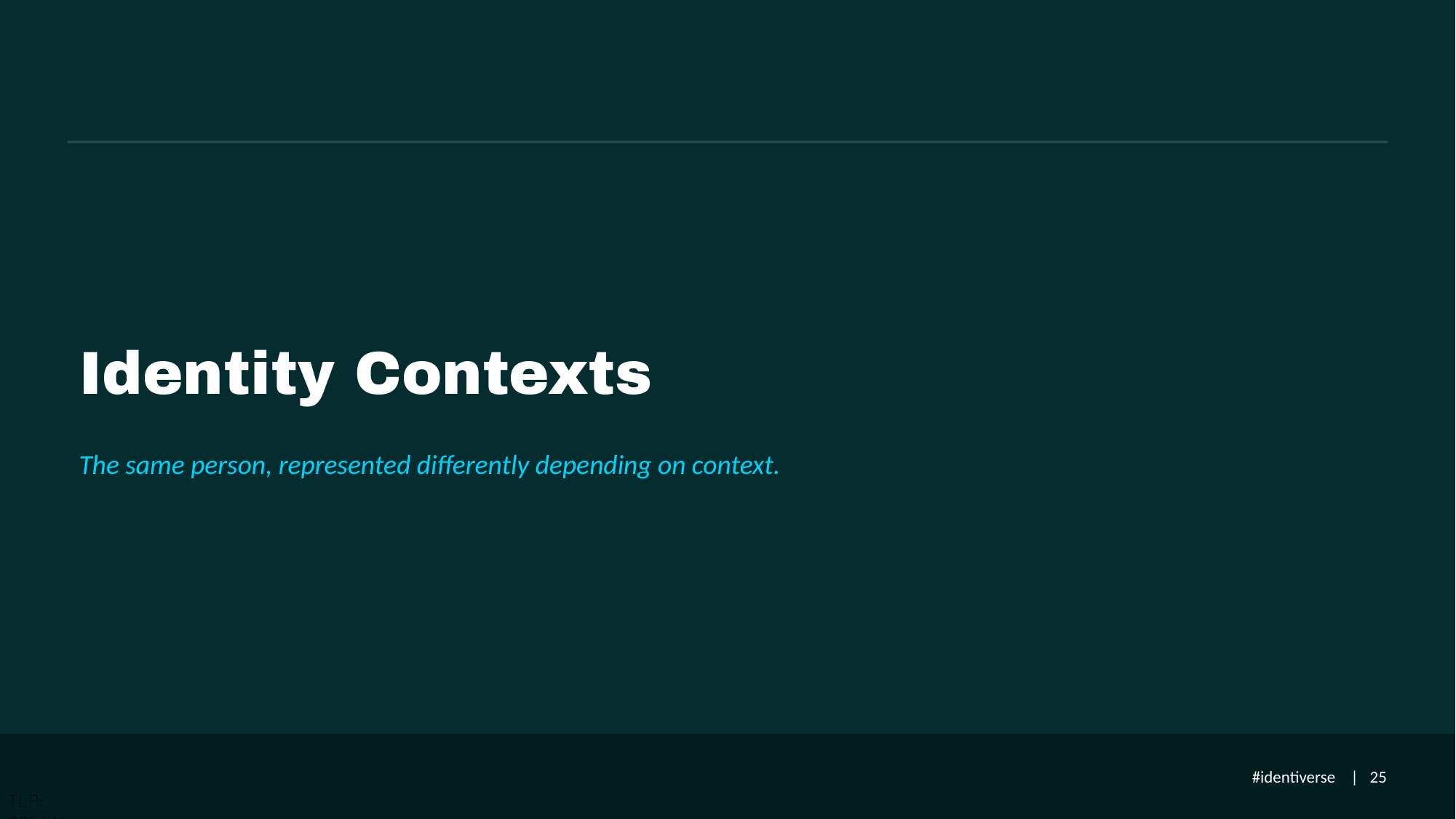

Identity Contexts
The same person, represented differently depending on context.